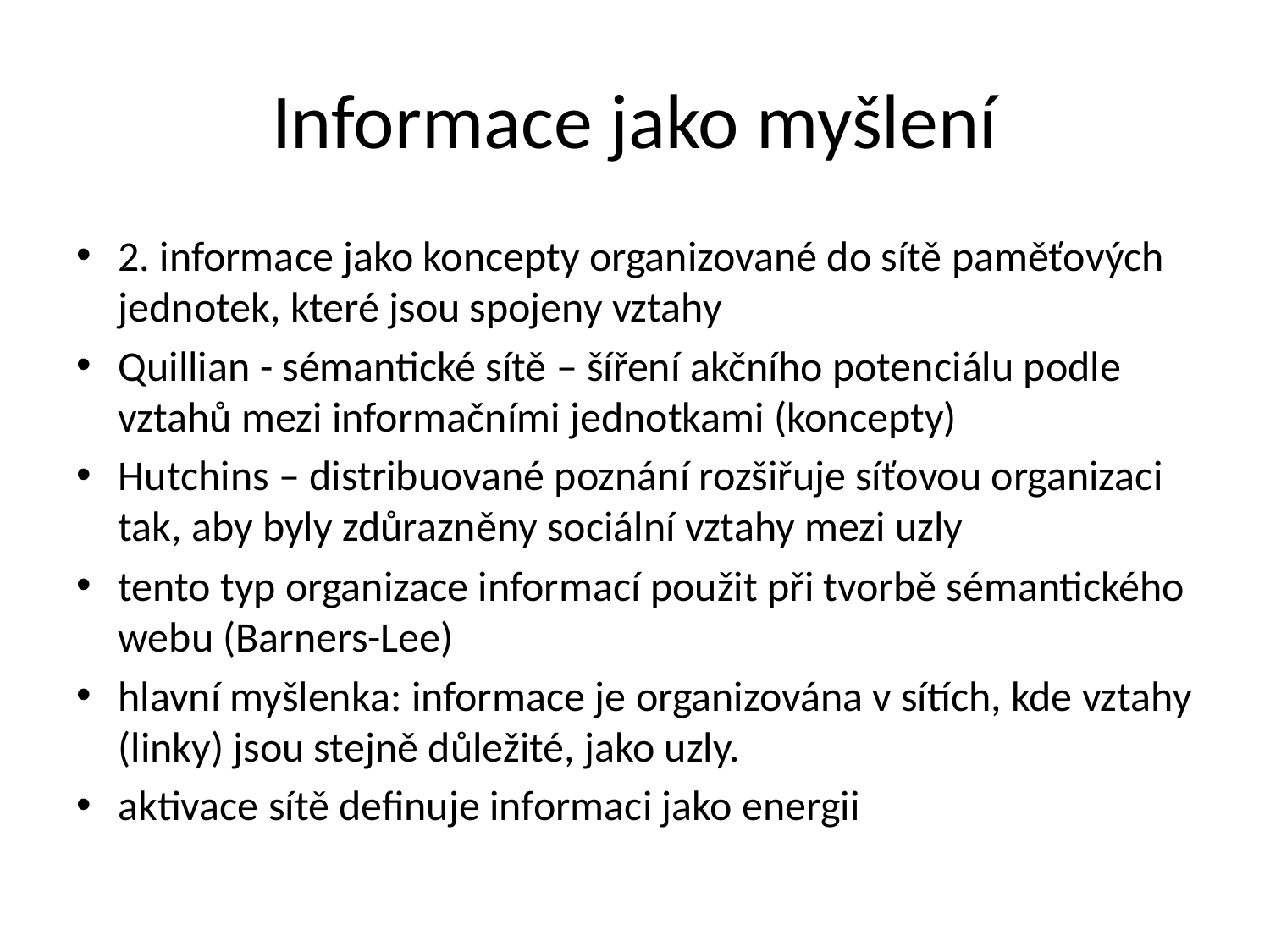

# Informace jako myšlení
2. informace jako koncepty organizované do sítě paměťových jednotek, které jsou spojeny vztahy
Quillian - sémantické sítě – šíření akčního potenciálu podle vztahů mezi informačními jednotkami (koncepty)
Hutchins – distribuované poznání rozšiřuje síťovou organizaci tak, aby byly zdůrazněny sociální vztahy mezi uzly
tento typ organizace informací použit při tvorbě sémantického webu (Barners-Lee)
hlavní myšlenka: informace je organizována v sítích, kde vztahy (linky) jsou stejně důležité, jako uzly.
aktivace sítě definuje informaci jako energii